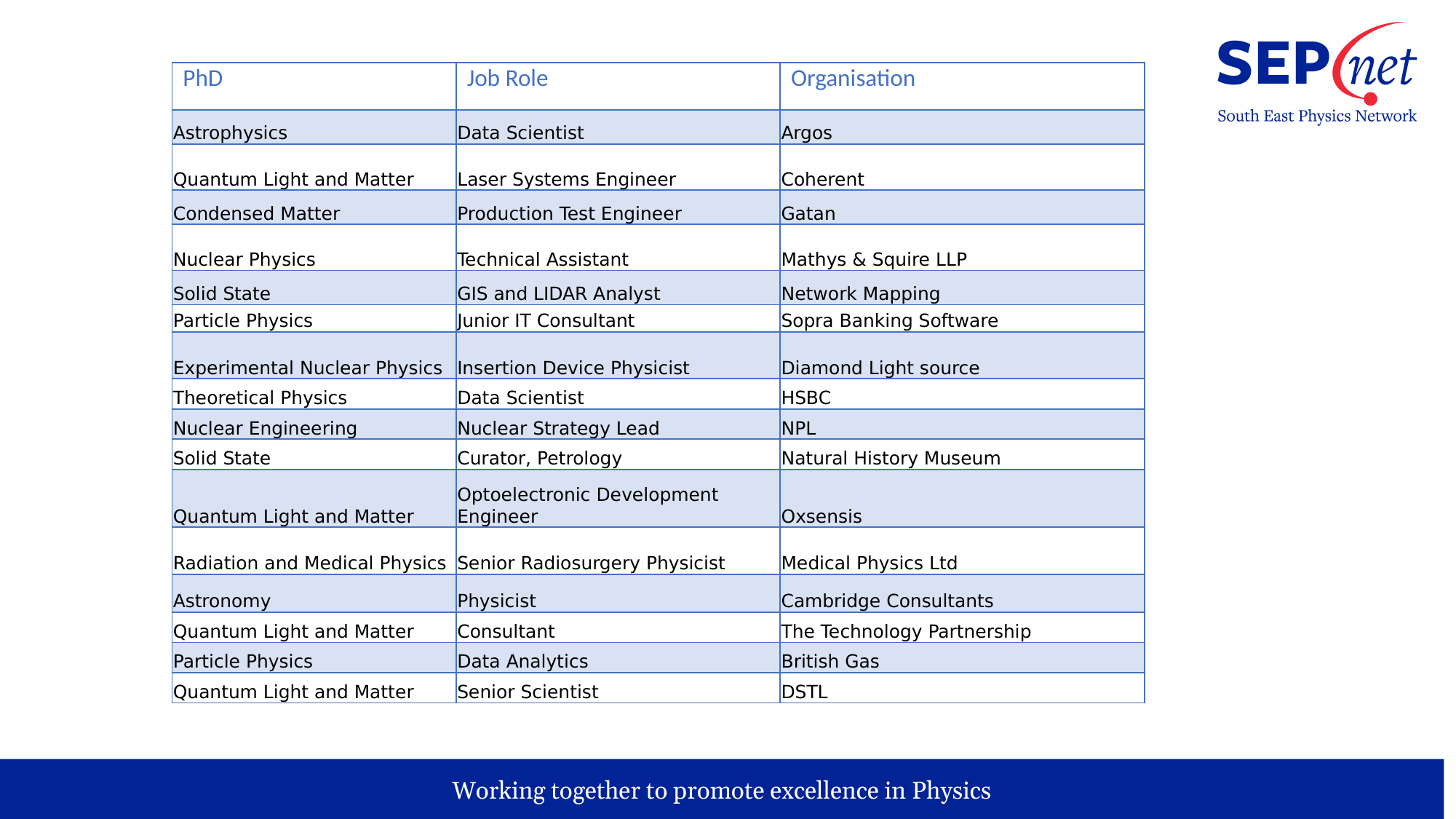

| PhD | Job Role | Organisation |
| --- | --- | --- |
| Astrophysics | Data Scientist | Argos |
| Quantum Light and Matter | Laser Systems Engineer | Coherent |
| Condensed Matter | Production Test Engineer | Gatan |
| Nuclear Physics | Technical Assistant | Mathys & Squire LLP |
| Solid State | GIS and LIDAR Analyst | Network Mapping |
| Particle Physics | Junior IT Consultant | Sopra Banking Software |
| Experimental Nuclear Physics | Insertion Device Physicist | Diamond Light source |
| Theoretical Physics | Data Scientist | HSBC |
| Nuclear Engineering | Nuclear Strategy Lead | NPL |
| Solid State | Curator, Petrology | Natural History Museum |
| Quantum Light and Matter | Optoelectronic Development Engineer | Oxsensis |
| Radiation and Medical Physics | Senior Radiosurgery Physicist | Medical Physics Ltd |
| Astronomy | Physicist | Cambridge Consultants |
| Quantum Light and Matter | Consultant | The Technology Partnership |
| Particle Physics | Data Analytics | British Gas |
| Quantum Light and Matter | Senior Scientist | DSTL |